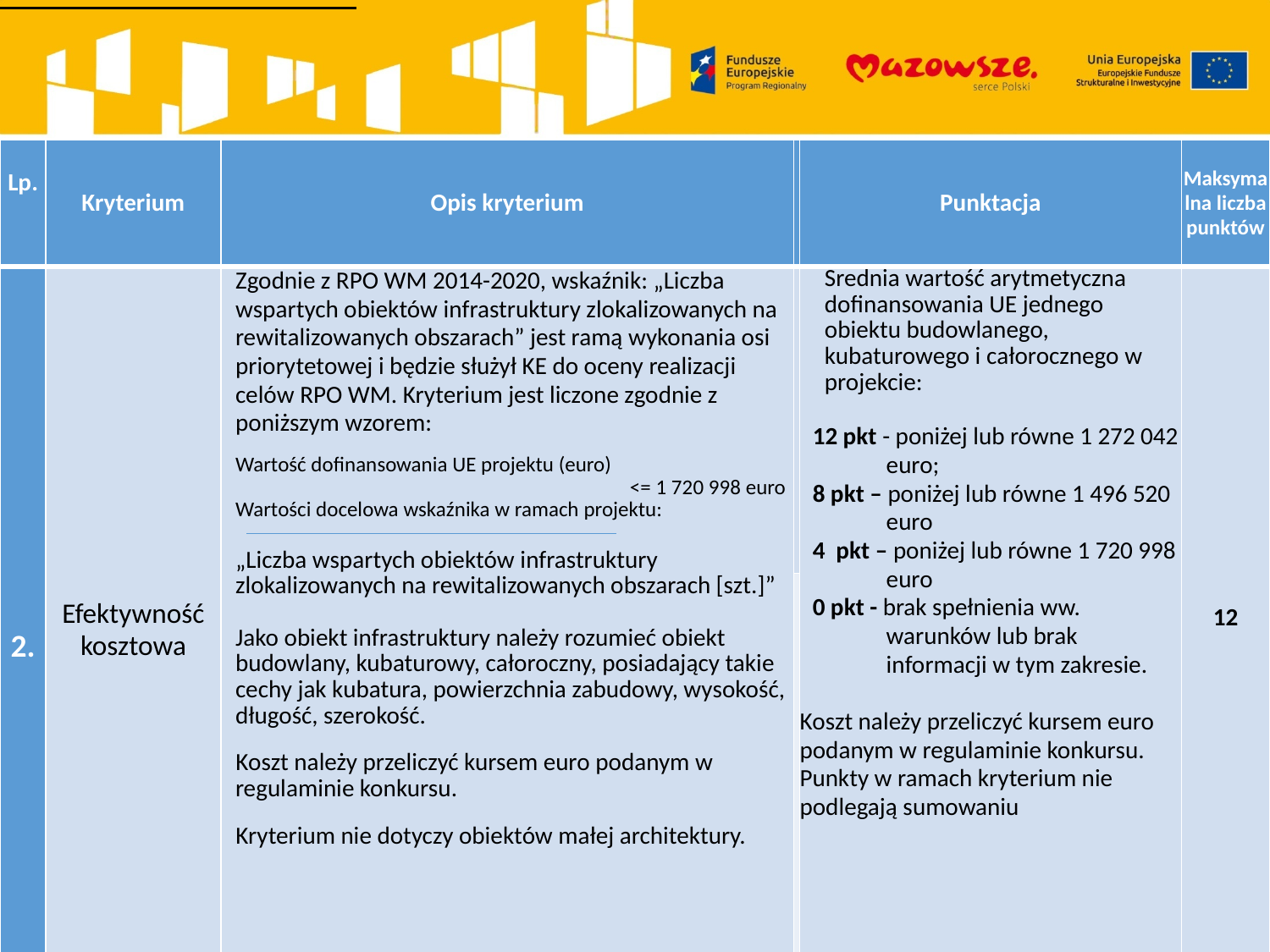

| Lp. | Kryterium | Opis kryterium |  | Punktacja | Maksymalna liczba punktów |
| --- | --- | --- | --- | --- | --- |
| 2. | Efektywność kosztowa | Zgodnie z RPO WM 2014-2020, wskaźnik: „Liczba wspartych obiektów infrastruktury zlokalizowanych na rewitalizowanych obszarach” jest ramą wykonania osi priorytetowej i będzie służył KE do oceny realizacji celów RPO WM. Kryterium jest liczone zgodnie z poniższym wzorem: Wartość dofinansowania UE projektu (euro) <= 1 720 998 euro Wartości docelowa wskaźnika w ramach projektu:   „Liczba wspartych obiektów infrastruktury zlokalizowanych na rewitalizowanych obszarach [szt.]”   Jako obiekt infrastruktury należy rozumieć obiekt budowlany, kubaturowy, całoroczny, posiadający takie cechy jak kubatura, powierzchnia zabudowy, wysokość, długość, szerokość. Koszt należy przeliczyć kursem euro podanym w regulaminie konkursu. Kryterium nie dotyczy obiektów małej architektury. |  | Średnia wartość arytmetyczna dofinansowania UE jednego obiektu budowlanego, kubaturowego i całorocznego w projekcie:   12 pkt - poniżej lub równe 1 272 042 euro; 8 pkt – poniżej lub równe 1 496 520 euro 4 pkt – poniżej lub równe 1 720 998 euro 0 pkt - brak spełnienia ww. warunków lub brak informacji w tym zakresie.   Koszt należy przeliczyć kursem euro podanym w regulaminie konkursu. Punkty w ramach kryterium nie podlegają sumowaniu | 12 |
|  |  |  |  |  |  |